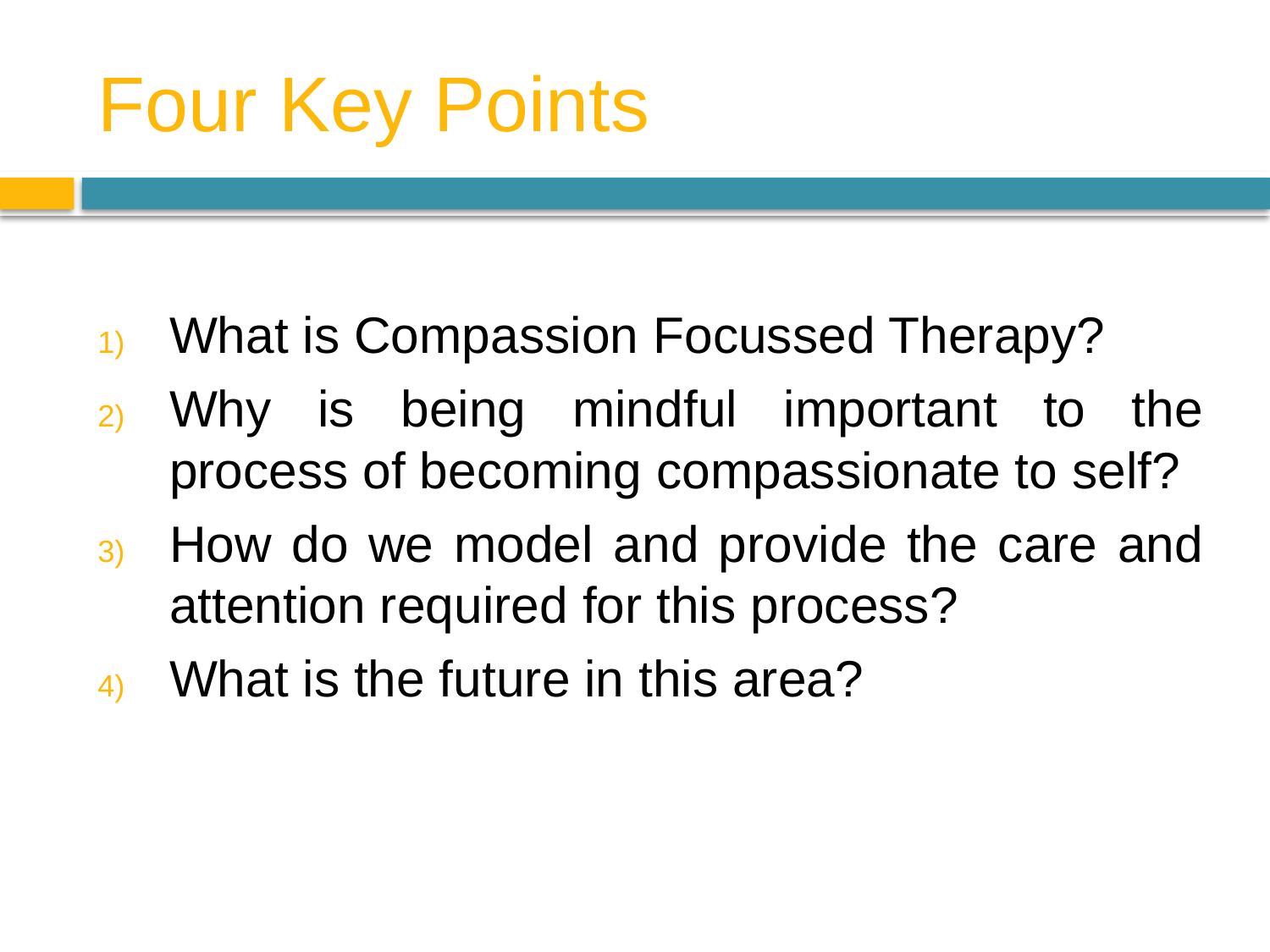

# Four Key Points

What is Compassion Focussed Therapy?
Why is being mindful important to the process of becoming compassionate to self?
How do we model and provide the care and attention required for this process?
What is the future in this area?